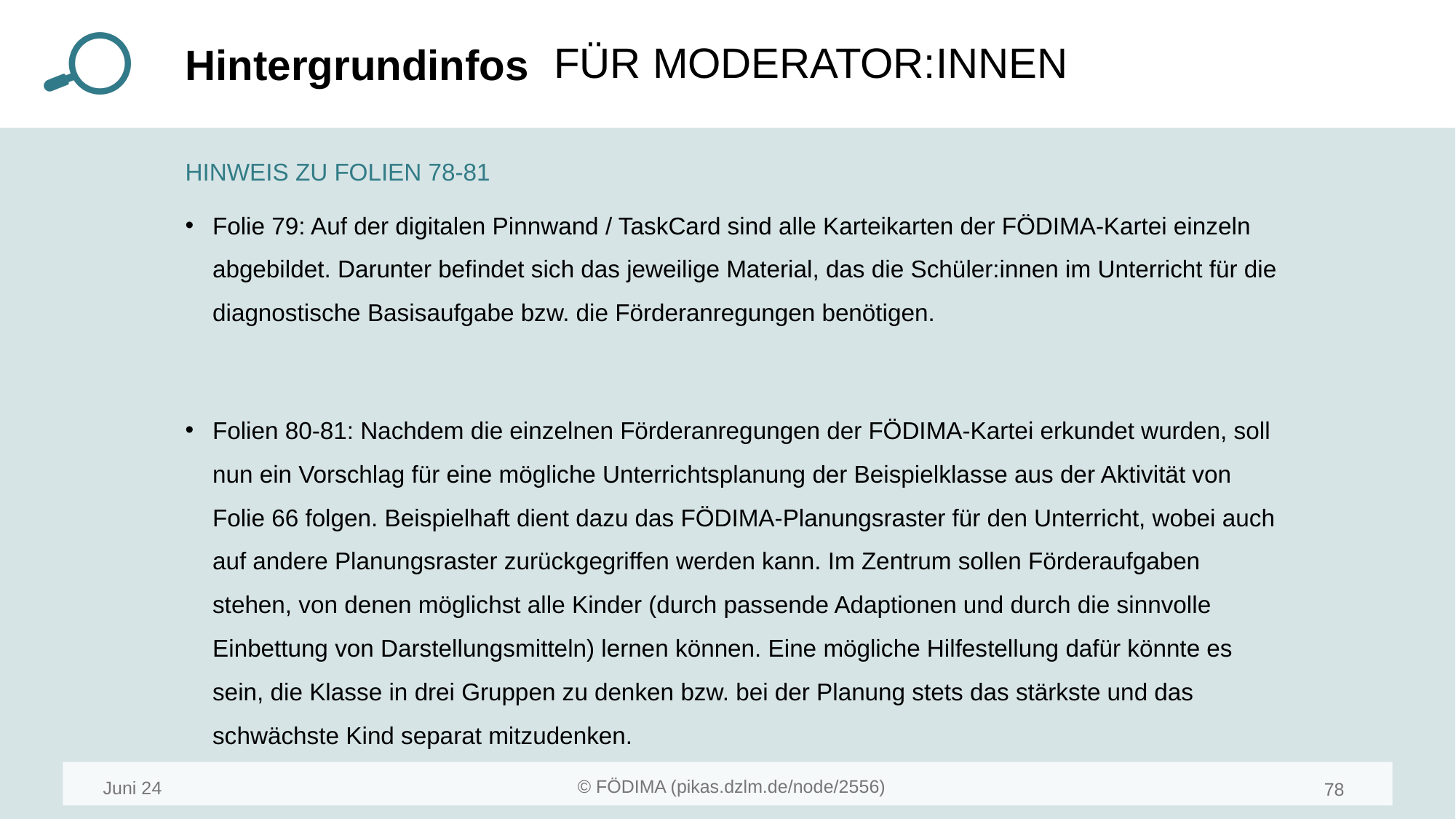

HINWEIS ZU FOLIEN 78-81
Folie 79: Auf der digitalen Pinnwand / TaskCard sind alle Karteikarten der FÖDIMA-Kartei einzeln abgebildet. Darunter befindet sich das jeweilige Material, das die Schüler:innen im Unterricht für die diagnostische Basisaufgabe bzw. die Förderanregungen benötigen.

Folien 80-81: Nachdem die einzelnen Förderanregungen der FÖDIMA-Kartei erkundet wurden, soll nun ein Vorschlag für eine mögliche Unterrichtsplanung der Beispielklasse aus der Aktivität von Folie 66 folgen. Beispielhaft dient dazu das FÖDIMA-Planungsraster für den Unterricht, wobei auch auf andere Planungsraster zurückgegriffen werden kann. Im Zentrum sollen Förderaufgaben stehen, von denen möglichst alle Kinder (durch passende Adaptionen und durch die sinnvolle Einbettung von Darstellungsmitteln) lernen können. Eine mögliche Hilfestellung dafür könnte es sein, die Klasse in drei Gruppen zu denken bzw. bei der Planung stets das stärkste und das schwächste Kind separat mitzudenken.
Juni 24
78